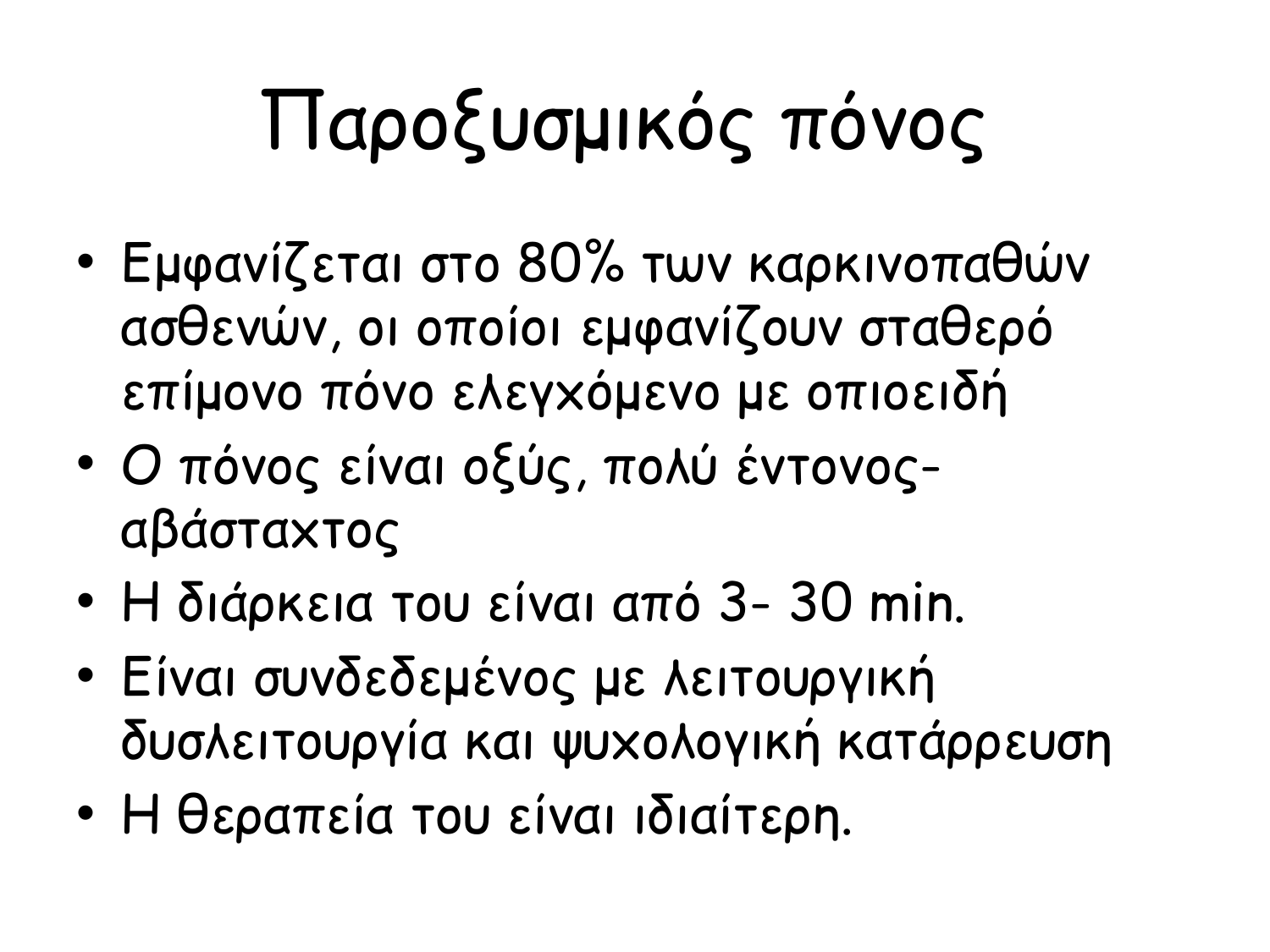

# Παροξυσμικός πόνος
Εμφανίζεται στο 80% των καρκινοπαθών ασθενών, οι οποίοι εμφανίζουν σταθερό επίμονο πόνο ελεγχόμενο με οπιοειδή
Ο πόνος είναι οξύς, πολύ έντονος- αβάσταχτος
Η διάρκεια του είναι από 3- 30 min.
Είναι συνδεδεμένος με λειτουργική δυσλειτουργία και ψυχολογική κατάρρευση
Η θεραπεία του είναι ιδιαίτερη.